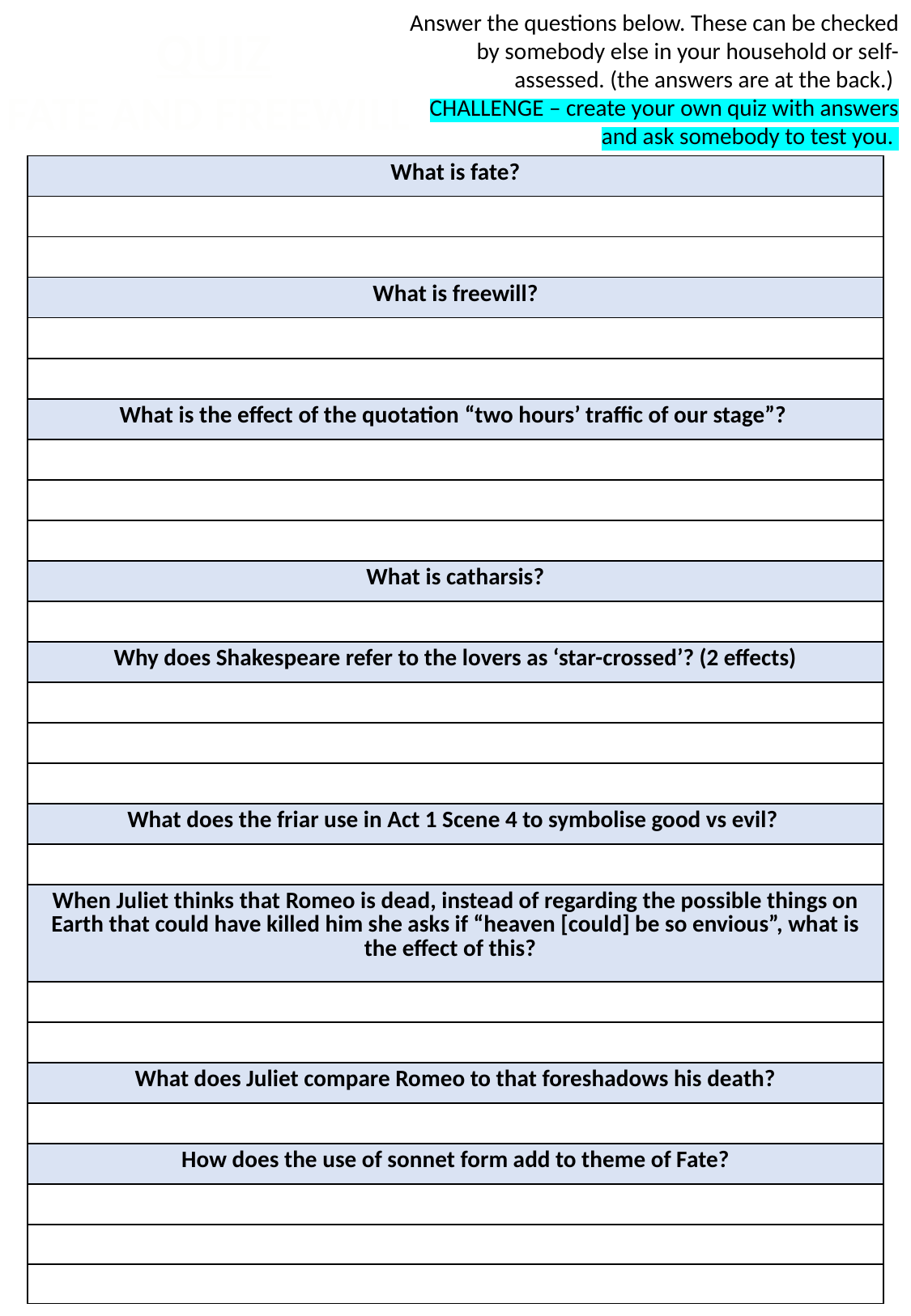

Answer the questions below. These can be checked by somebody else in your household or self-assessed. (the answers are at the back.)
CHALLENGE – create your own quiz with answers and ask somebody to test you.
QUIZ
 FATE AND FREEWILL
| What is fate? |
| --- |
|  |
|  |
| What is freewill? |
|  |
|  |
| What is the effect of the quotation ​“two hours’ traffic of our stage”? |
|  |
|  |
|  |
| What is catharsis? |
|  |
| Why does Shakespeare refer to the lovers as ‘star-crossed’? (2 effects) |
|  |
|  |
|  |
| What does the friar use in Act 1 Scene 4 to symbolise good vs evil? |
|  |
| When Juliet thinks that Romeo is dead, instead of regarding the possible things on Earth that could have killed him she asks if “heaven [could] be so envious”, what is the effect of this? |
|  |
|  |
| What does Juliet compare Romeo to that foreshadows his death? |
|  |
| How does the use of sonnet form add to theme of Fate? |
|  |
|  |
|  |
75